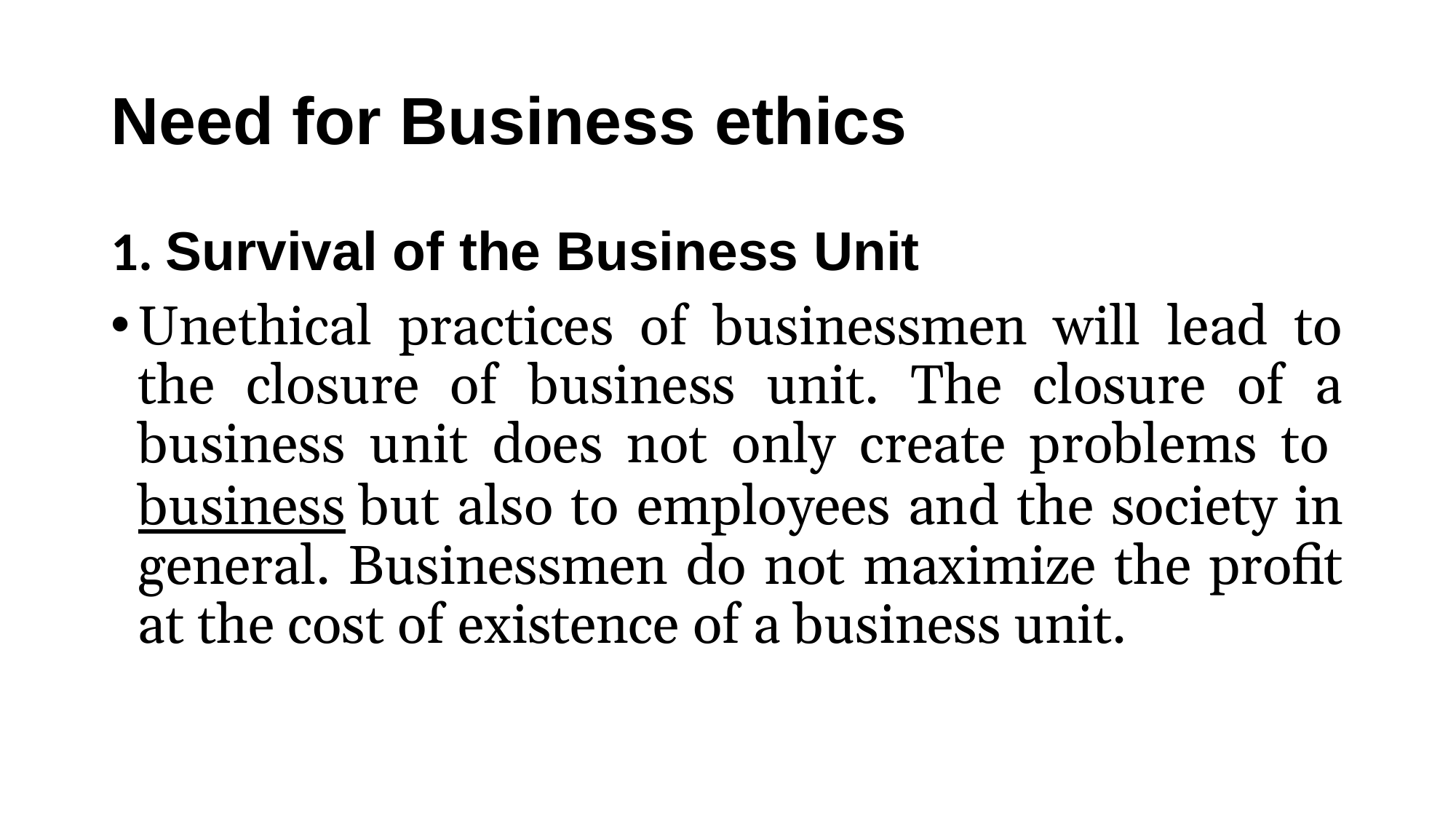

# Need for Business ethics
1. Survival of the Business Unit
Unethical practices of businessmen will lead to the closure of business unit. The closure of a business unit does not only create problems to business but also to employees and the society in general. Businessmen do not maximize the profit at the cost of existence of a business unit.